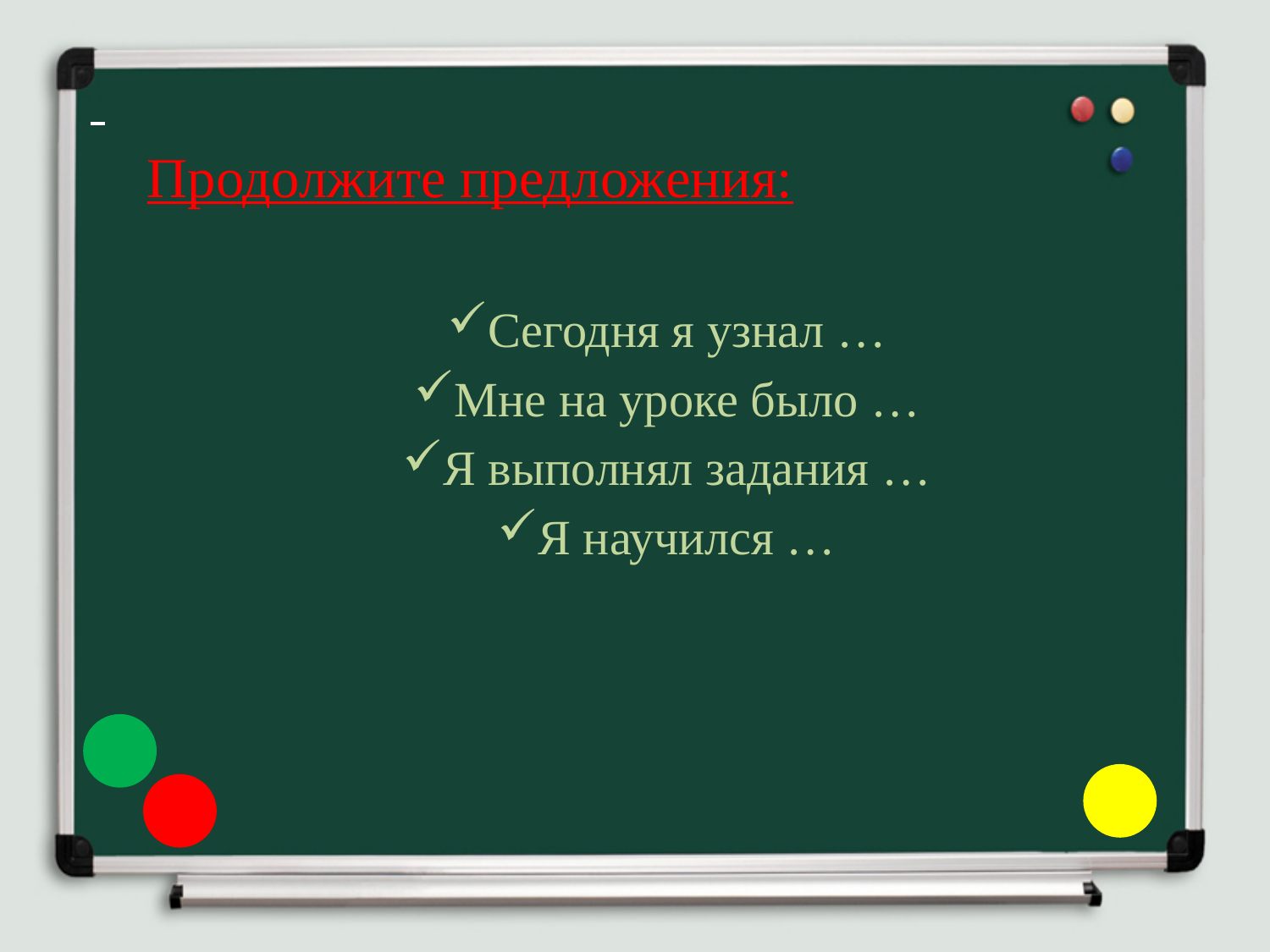

Продолжите предложения:

Сегодня я узнал …
Мне на уроке было …
Я выполнял задания …
Я научился …